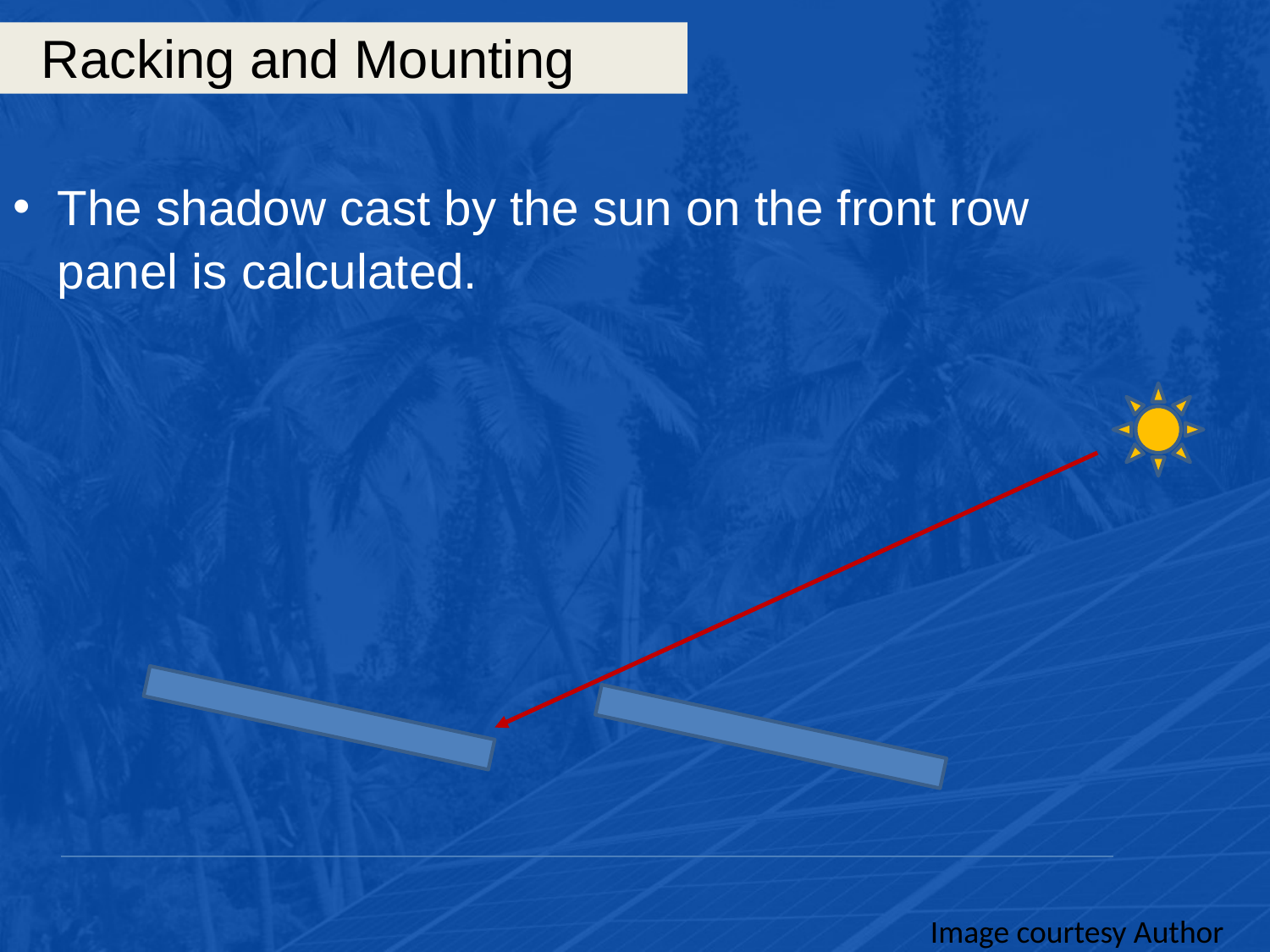

# Racking and Mounting
The shadow cast by the sun on the front row panel is calculated.

Image courtesy Author